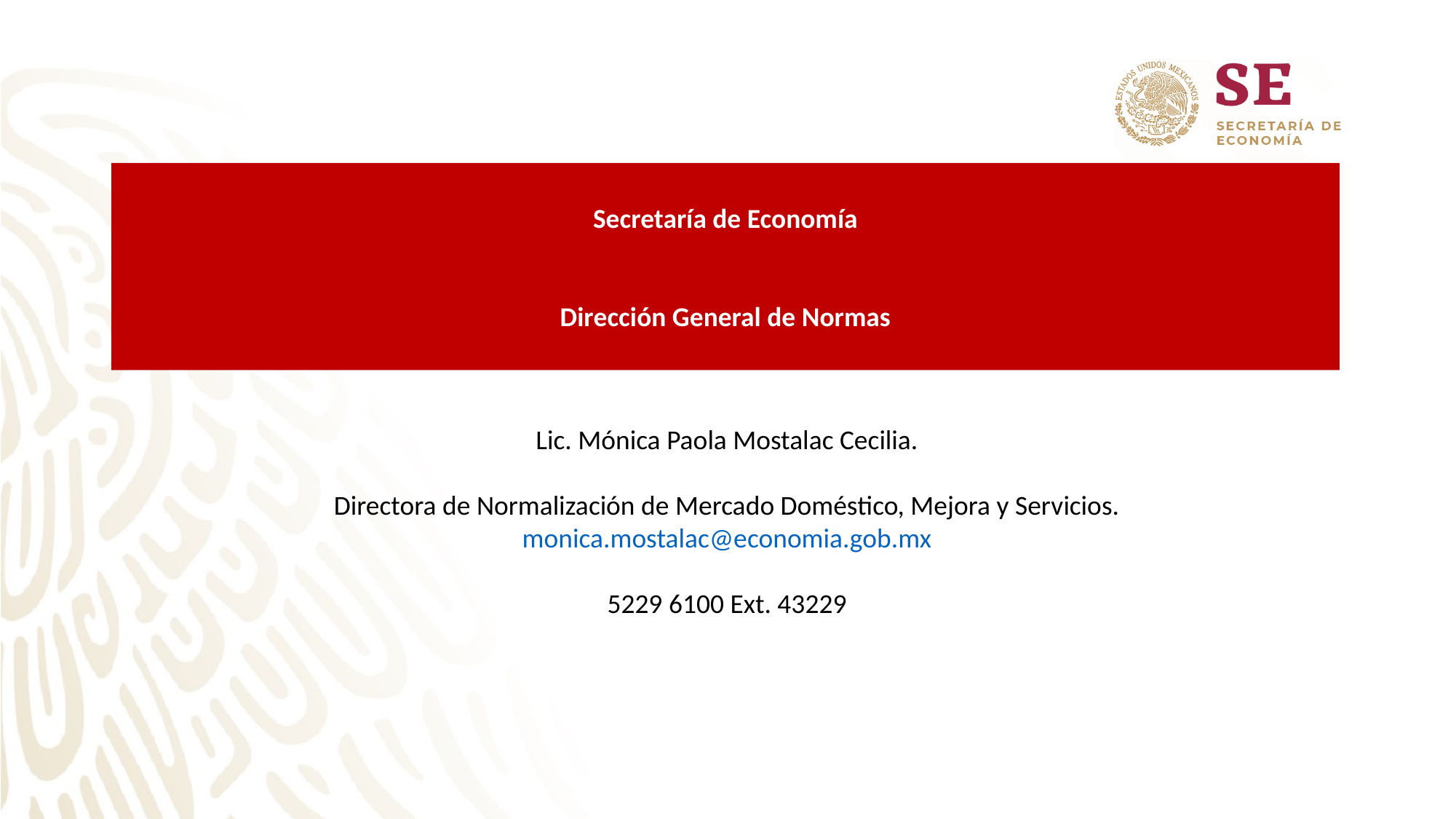

Secretaría de Economía

Dirección General de Normas

Lic. Mónica Paola Mostalac Cecilia.

Directora de Normalización de Mercado Doméstico, Mejora y Servicios.
monica.mostalac@economia.gob.mx

5229 6100 Ext. 43229